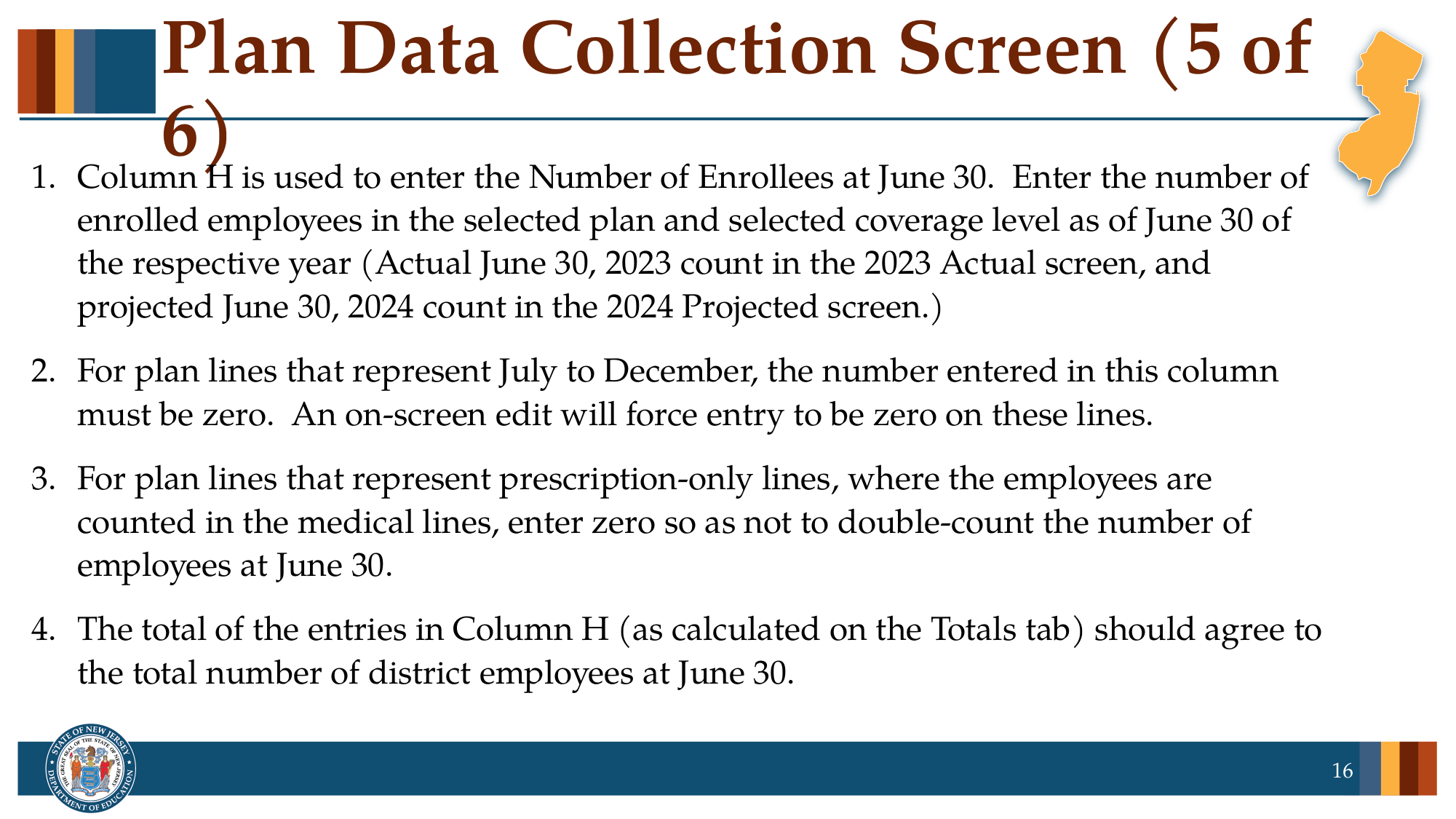

# Plan Data Collection Screen (5 of 6)
Column H is used to enter the Number of Enrollees at June 30.  Enter the number of enrolled employees in the selected plan and selected coverage level as of June 30 of the respective year (Actual June 30, 2023 count in the 2023 Actual screen, and projected June 30, 2024 count in the 2024 Projected screen.)
For plan lines that represent July to December, the number entered in this column must be zero.  An on-screen edit will force entry to be zero on these lines.
For plan lines that represent prescription-only lines, where the employees are counted in the medical lines, enter zero so as not to double-count the number of employees at June 30.
The total of the entries in Column H (as calculated on the Totals tab) should agree to the total number of district employees at June 30.
16